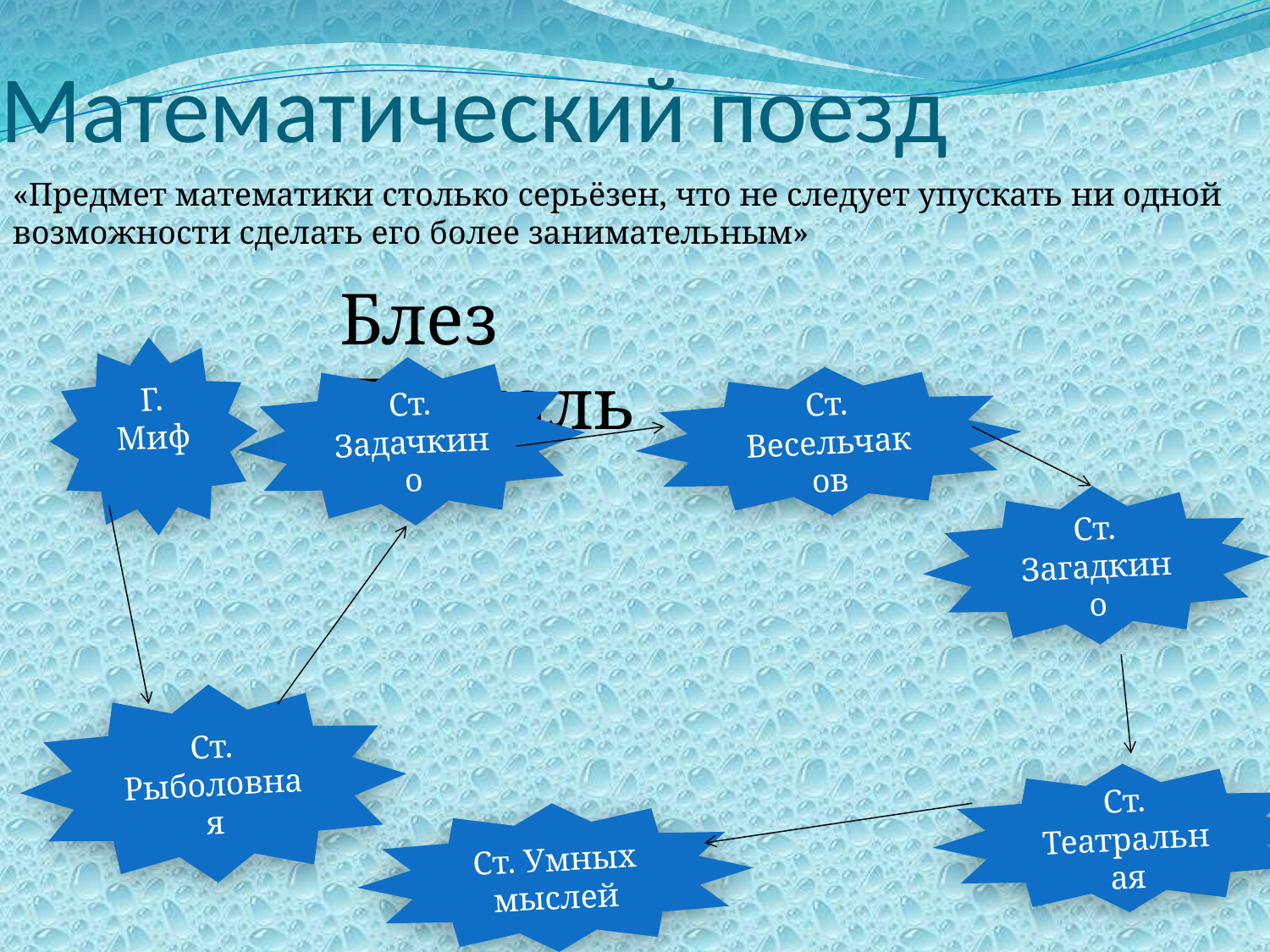

# Математический поезд
«Предмет математики столько серьёзен, что не следует упускать ни одной возможности сделать его более занимательным»
Блез Паскаль
Г. Миф

Ст. Задачкино
Ст. Весельчаков
Ст. Загадкино
Ст. Рыболовная
Ст. Театральная
Ст. Умных мыслей